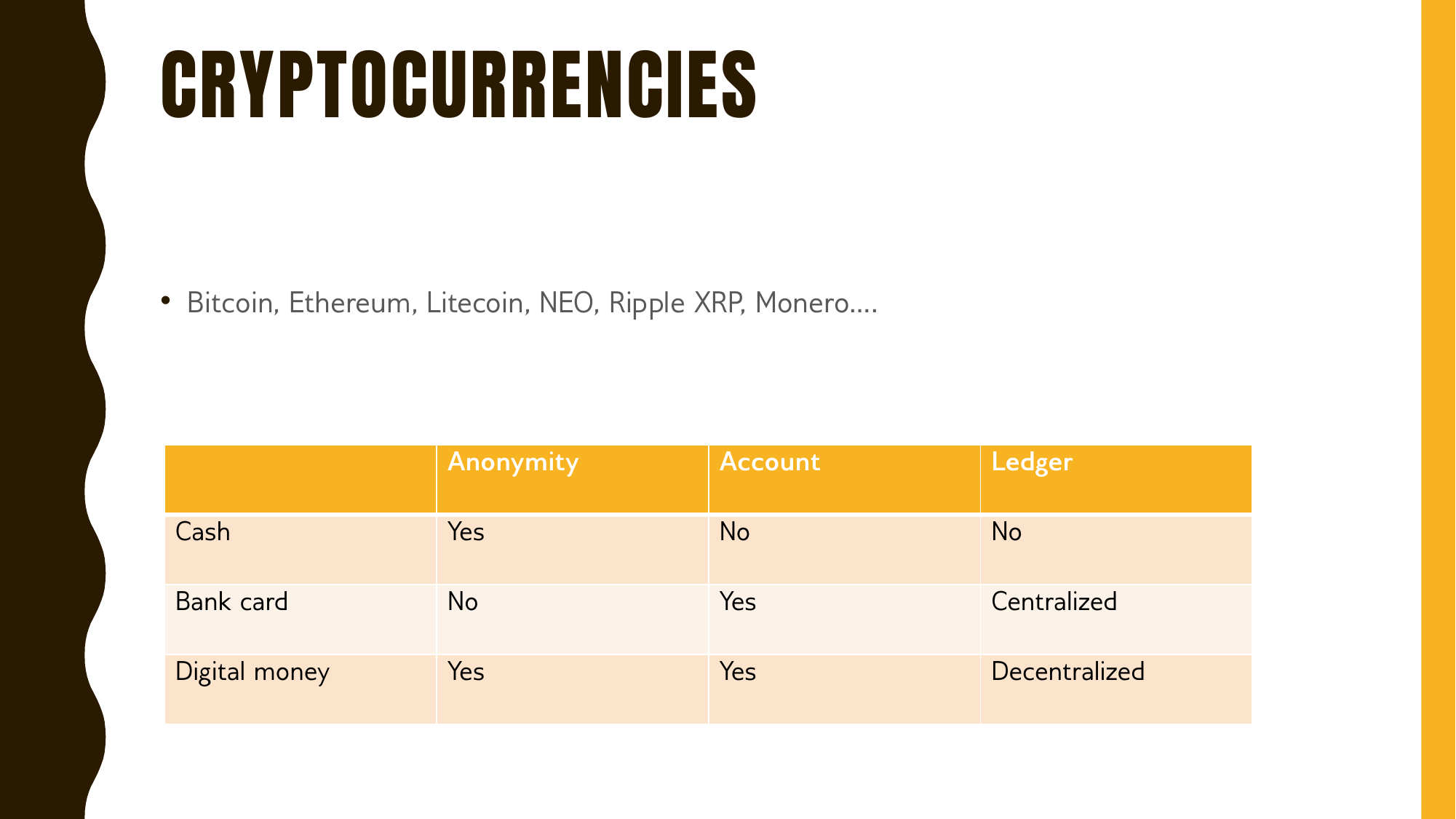

# Cryptocurrencies
Bitcoin, Ethereum, Litecoin, NEO, Ripple XRP, Monero….

|  | Anonymity | Account | Ledger |
| --- | --- | --- | --- |
| Cash | Yes | No | No |
| Bank card | No | Yes | Centralized |
| Digital money | Yes | Yes | Decentralized |